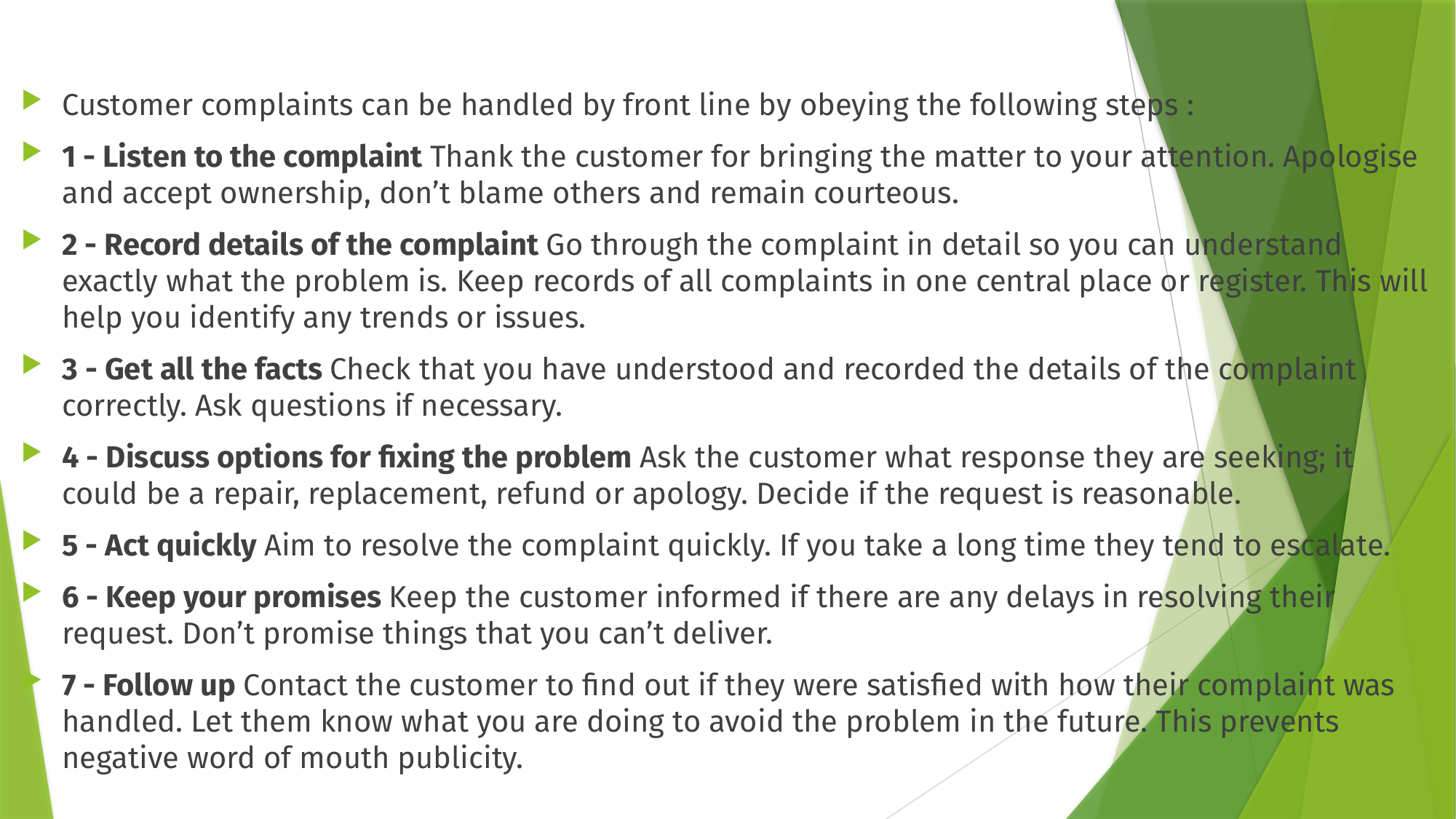

#
Customer complaints can be handled by front line by obeying the following steps :
1 - Listen to the complaint Thank the customer for bringing the matter to your attention. Apologise and accept ownership, don’t blame others and remain courteous.
2 - Record details of the complaint Go through the complaint in detail so you can understand exactly what the problem is. Keep records of all complaints in one central place or register. This will help you identify any trends or issues.
3 - Get all the facts Check that you have understood and recorded the details of the complaint correctly. Ask questions if necessary.
4 - Discuss options for fixing the problem Ask the customer what response they are seeking; it could be a repair, replacement, refund or apology. Decide if the request is reasonable.
5 - Act quickly Aim to resolve the complaint quickly. If you take a long time they tend to escalate.
6 - Keep your promises Keep the customer informed if there are any delays in resolving their request. Don’t promise things that you can’t deliver.
7 - Follow up Contact the customer to find out if they were satisfied with how their complaint was handled. Let them know what you are doing to avoid the problem in the future. This prevents negative word of mouth publicity.